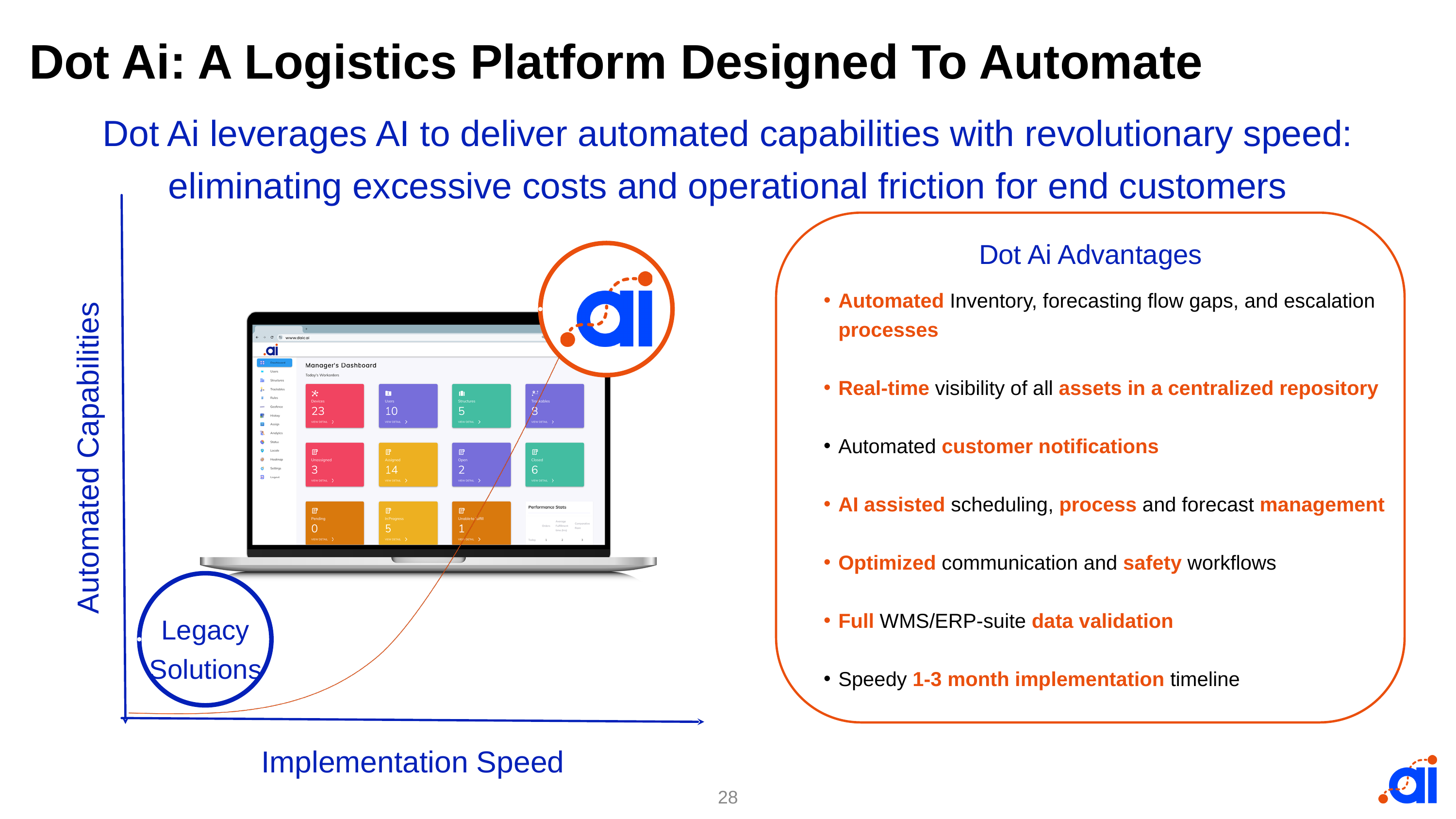

Dot Ai: A Logistics Platform Designed To Automate
Dot Ai leverages AI to deliver automated capabilities with revolutionary speed: eliminating excessive costs and operational friction for end customers

Dot Ai Advantages

Automated Inventory, forecasting flow gaps, and escalation processes

Real-time visibility of all assets in a centralized repository

Automated customer notifications

AI assisted scheduling, process and forecast management

Optimized communication and safety workflows

Full WMS/ERP-suite data validation

Speedy 1-3 month implementation timeline

Automated Capabilities

Legacy Solutions
Implementation Speed

28